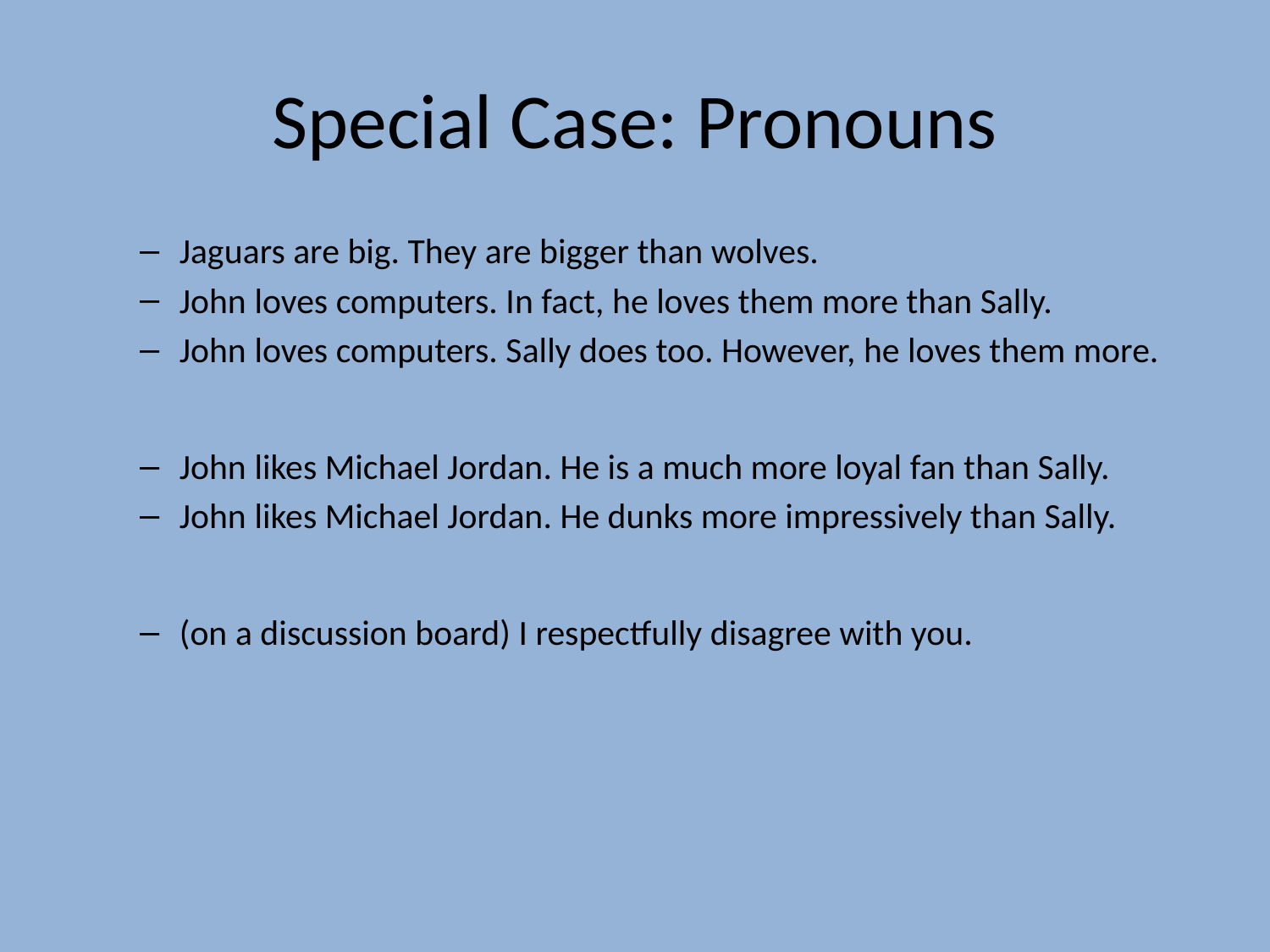

# Special Case: Pronouns
Jaguars are big. They are bigger than wolves.
John loves computers. In fact, he loves them more than Sally.
John loves computers. Sally does too. However, he loves them more.

John likes Michael Jordan. He is a much more loyal fan than Sally.
John likes Michael Jordan. He dunks more impressively than Sally.

(on a discussion board) I respectfully disagree with you.